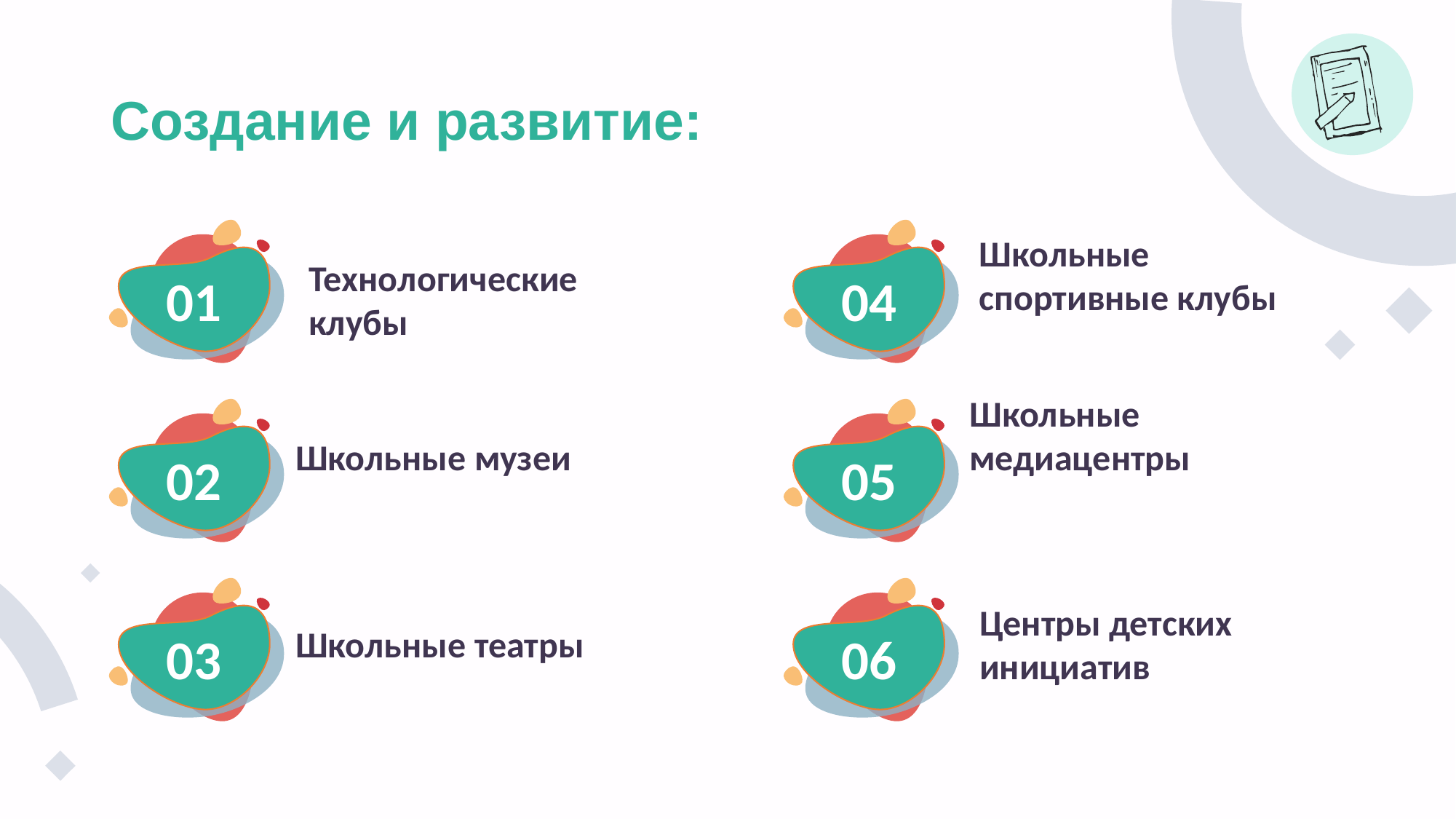

# Создание и развитие:

Школьные спортивные клубы

01

04

Технологические клубы
Школьные медиацентры

02

05

Школьные музеи
Центры детских инициатив

03

06

Школьные театры